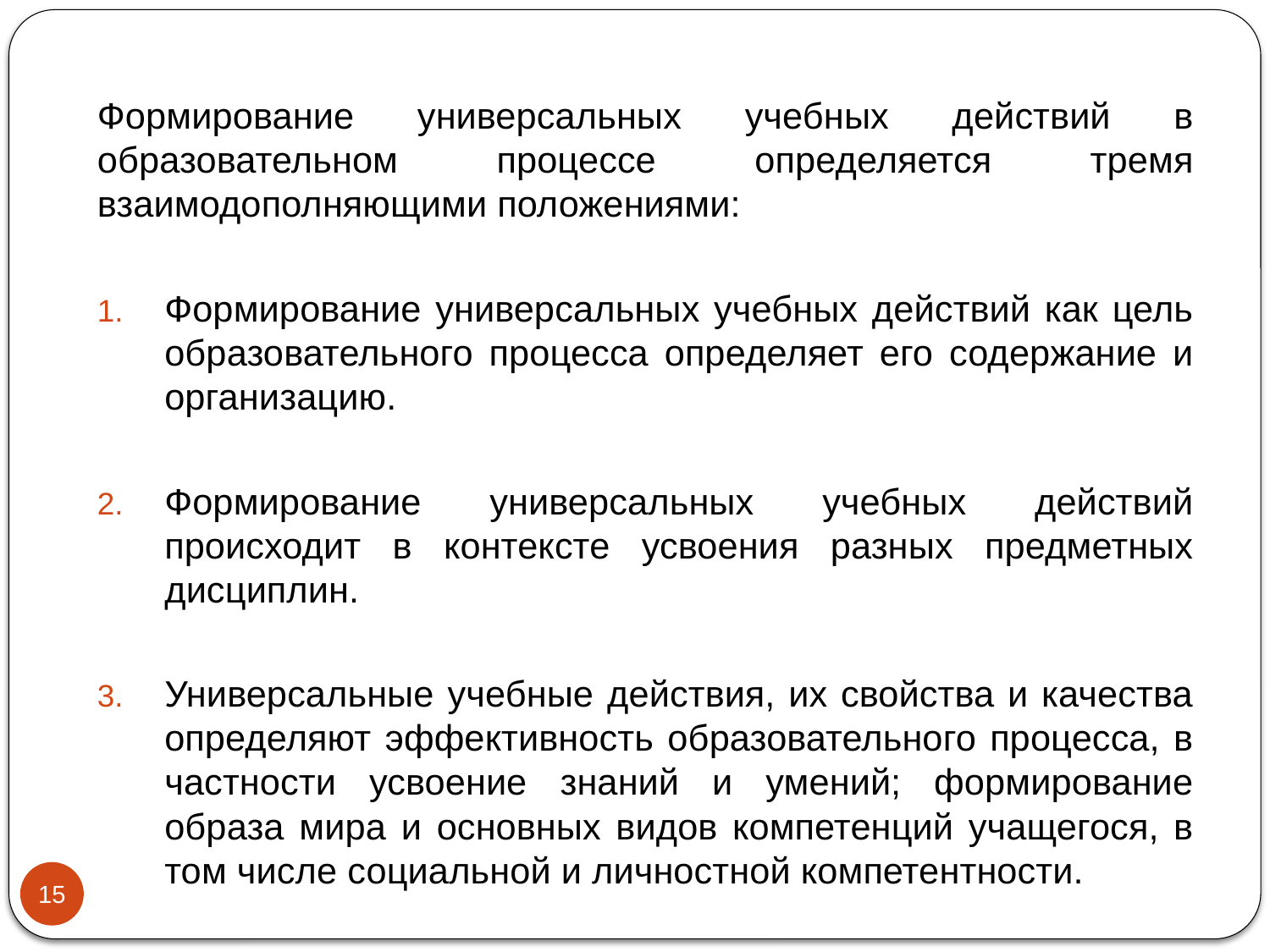

Формирование универсальных учебных действий в образовательном процессе определяется тремя взаимодополняющими положениями:

Формирование универсальных учебных действий как цель образовательного процесса определяет его содержание и организацию.

Формирование универсальных учебных действий происходит в контексте усвоения разных предметных дисциплин.

Универсальные учебные действия, их свойства и качества определяют эффективность образовательного процесса, в частности усвоение знаний и умений; формирование образа мира и основных видов компетенций учащегося, в том числе социальной и личностной компетентности.
15